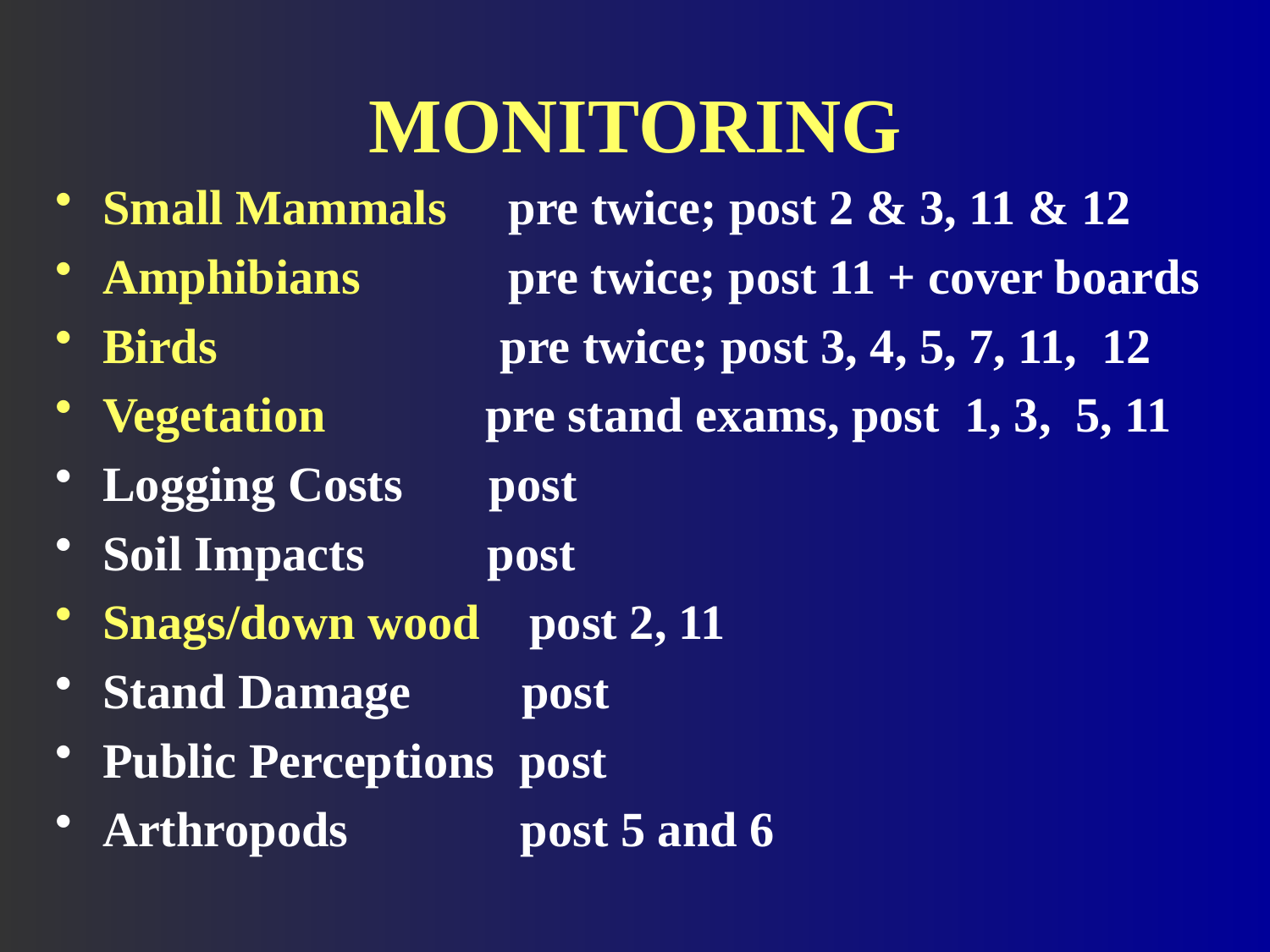

# MONITORING
Small Mammals     pre twice; post 2 & 3, 11 & 12
Amphibians            pre twice; post 11 + cover boards
Birds                       pre twice; post 3, 4, 5, 7, 11,  12
Vegetation             pre stand exams, post  1, 3,  5, 11
Logging Costs       post
Soil Impacts          post
Snags/down wood    post 2, 11
Stand Damage         post
Public Perceptions  post
Arthropods              post 5 and 6